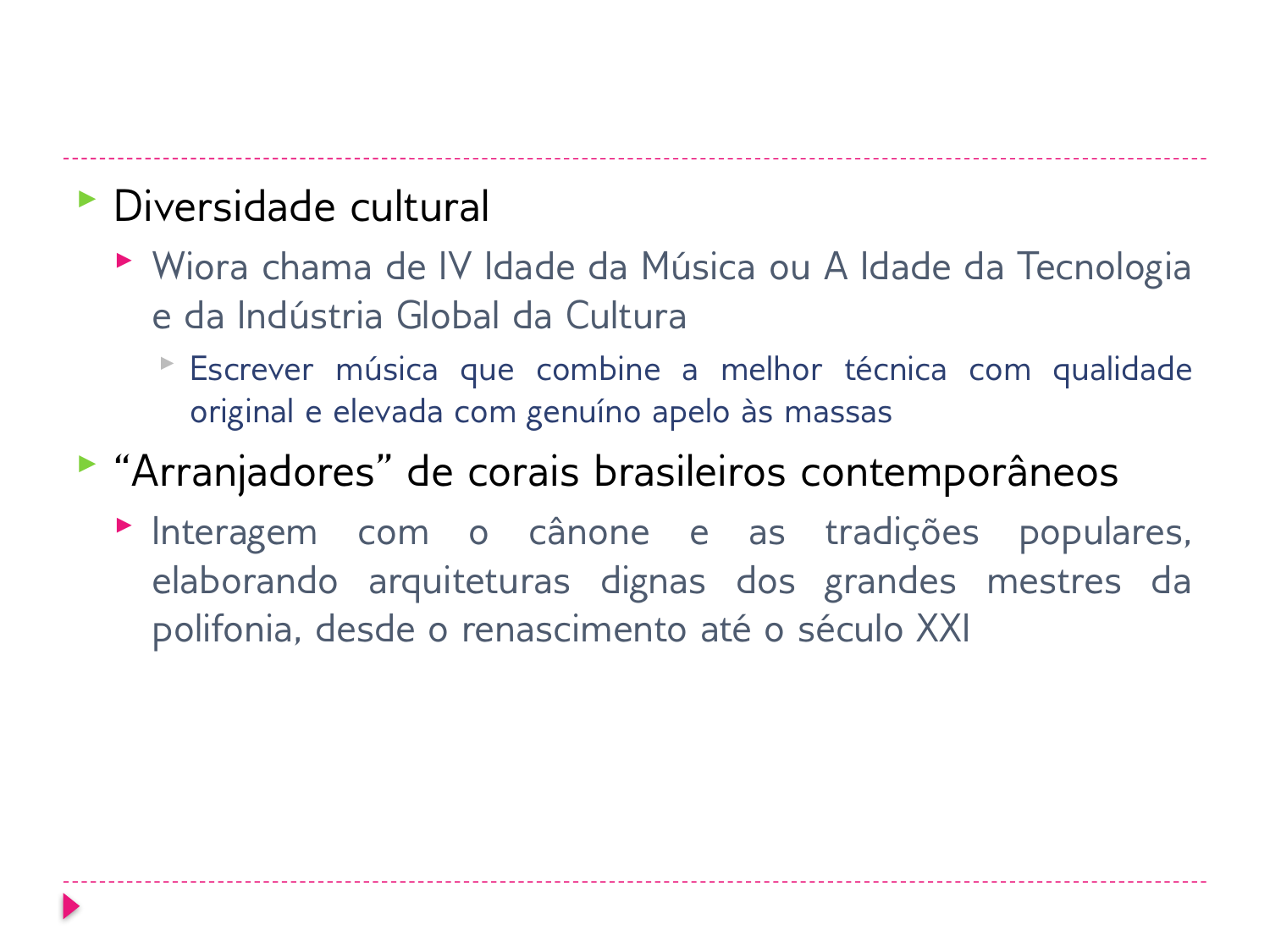

#
Diversidade cultural
Wiora chama de IV Idade da Música ou A Idade da Tecnologia e da Indústria Global da Cultura
Escrever música que combine a melhor técnica com qualidade original e elevada com genuíno apelo às massas
“Arranjadores” de corais brasileiros contemporâneos
Interagem com o cânone e as tradições populares, elaborando arquiteturas dignas dos grandes mestres da polifonia, desde o renascimento até o século XXI